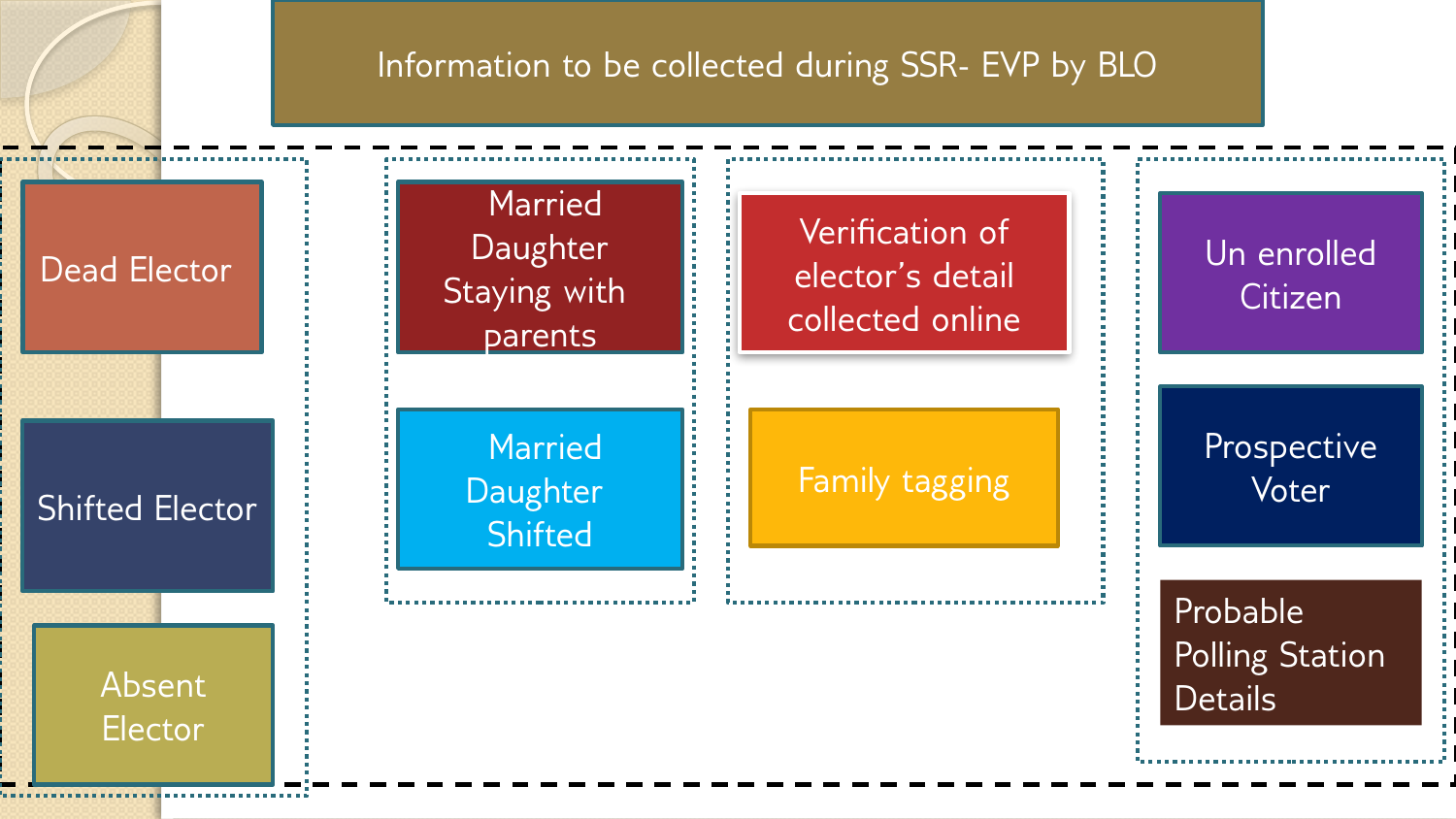

Information to be collected during SSR- EVP by BLO

Dead Elector
 Married Daughter Staying with  parents
Verification of elector’s detail collected online
Un enrolled Citizen
Prospective Voter
 Married Daughter  Shifted
Family tagging
Shifted Elector
Probable Polling Station Details
Absent Elector